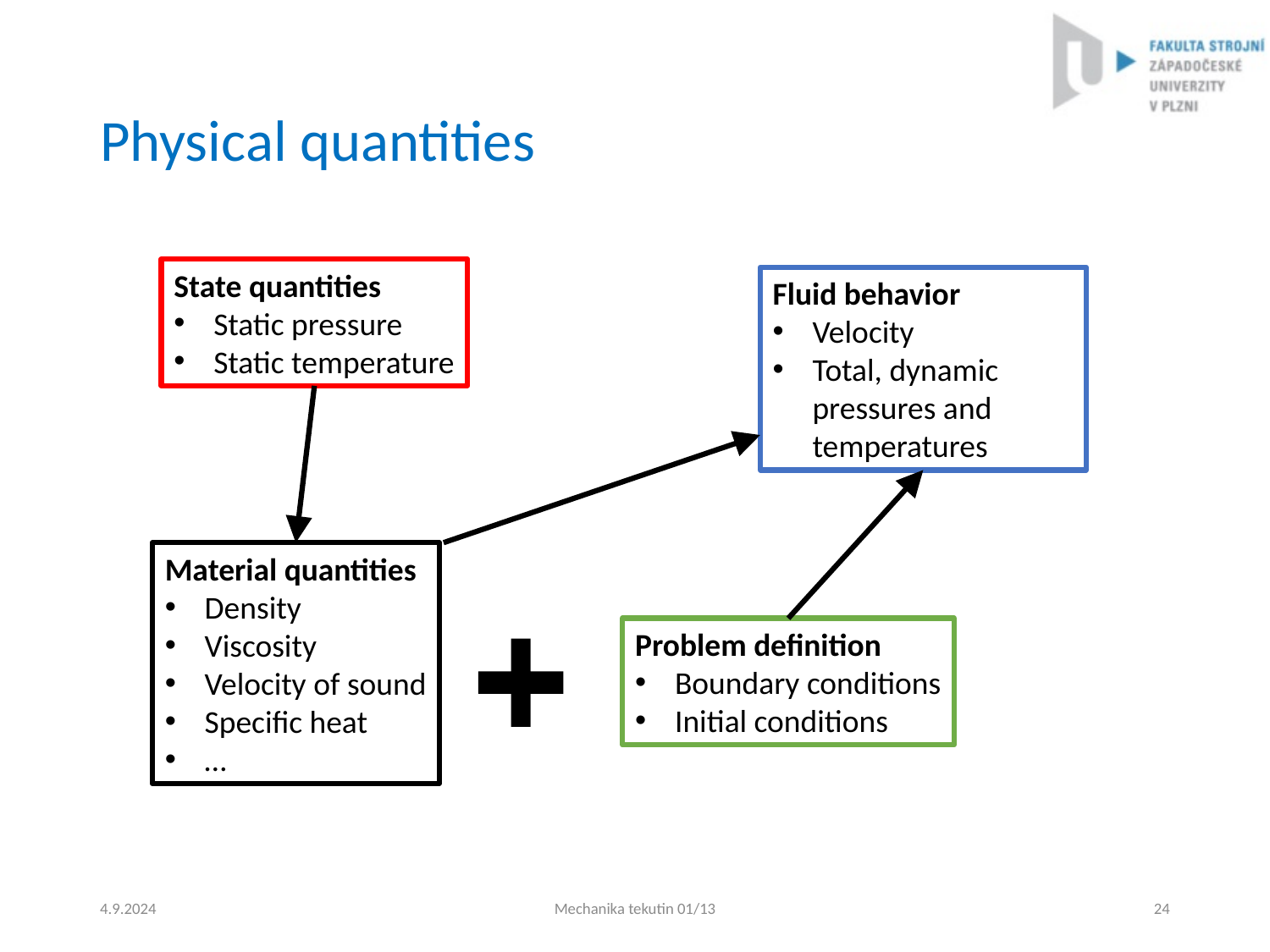

# Physical quantities
State quantities
Static pressure
Static temperature
Fluid behavior
Velocity
Total, dynamic pressures and temperatures
Material quantities
Density
Viscosity
Velocity of sound
Specific heat
…
Problem definition
Boundary conditions
Initial conditions

4.9.2024
Mechanika tekutin 01/13
24